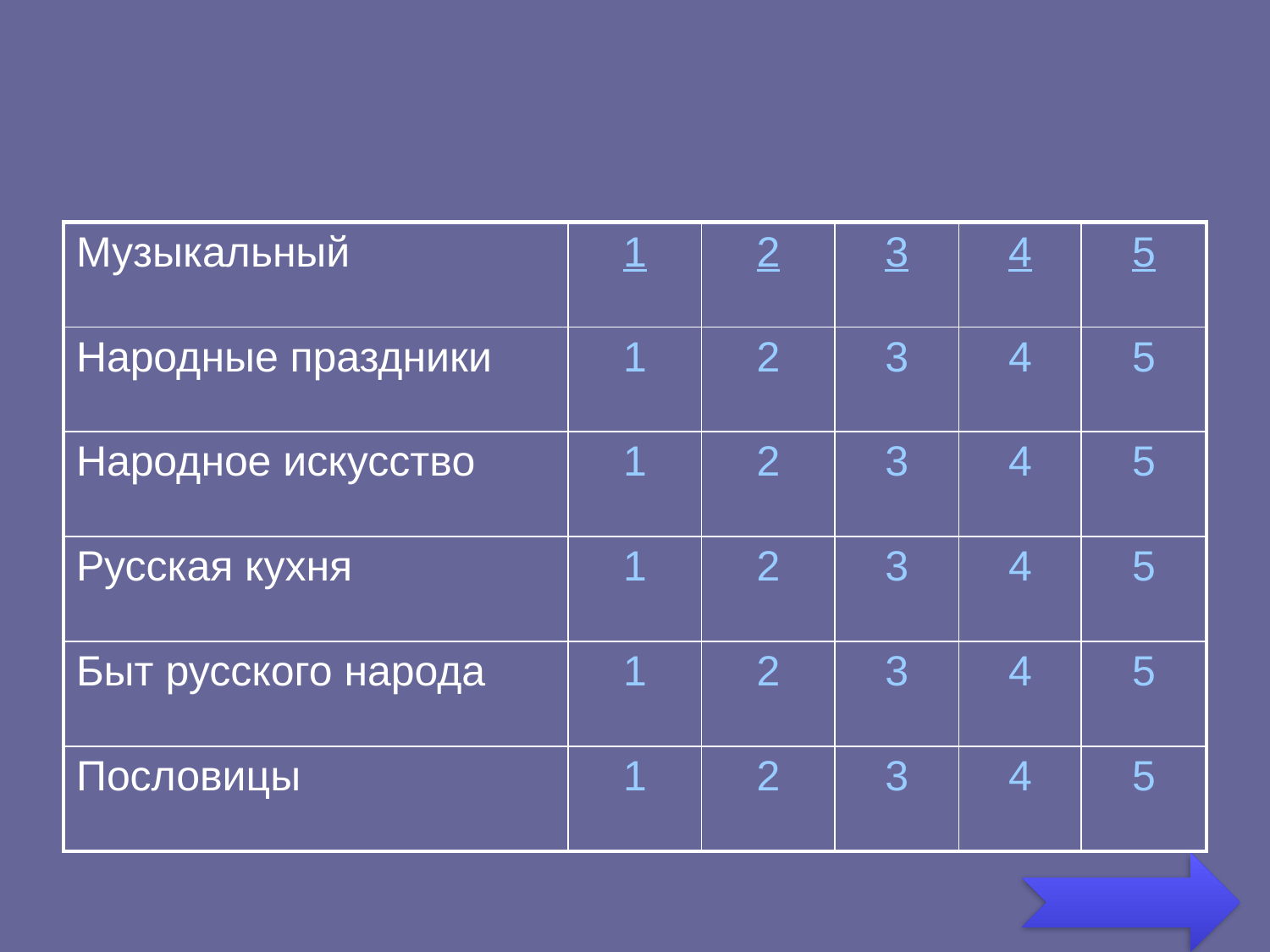

#
| Музыкальный | 1 | 2 | 3 | 4 | 5 |
| --- | --- | --- | --- | --- | --- |
| Народные праздники | 1 | 2 | 3 | 4 | 5 |
| Народное искусство | 1 | 2 | 3 | 4 | 5 |
| Русская кухня | 1 | 2 | 3 | 4 | 5 |
| Быт русского народа | 1 | 2 | 3 | 4 | 5 |
| Пословицы | 1 | 2 | 3 | 4 | 5 |